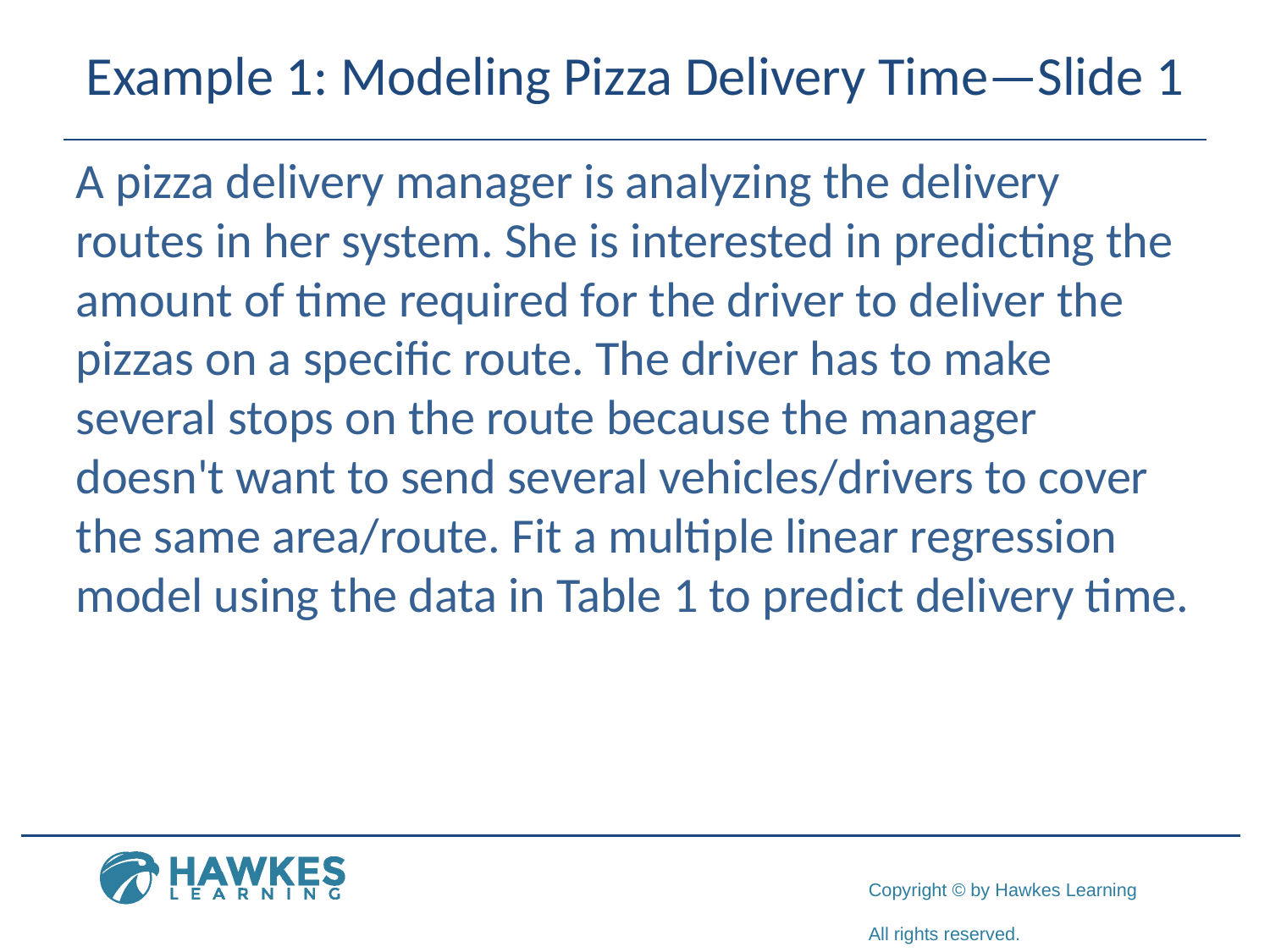

# Example 1: Modeling Pizza Delivery Time—Slide 1
A pizza delivery manager is analyzing the delivery routes in her system. She is interested in predicting the amount of time required for the driver to deliver the pizzas on a specific route. The driver has to make several stops on the route because the manager doesn't want to send several vehicles/drivers to cover the same area/route. Fit a multiple linear regression model using the data in Table 1 to predict delivery time.